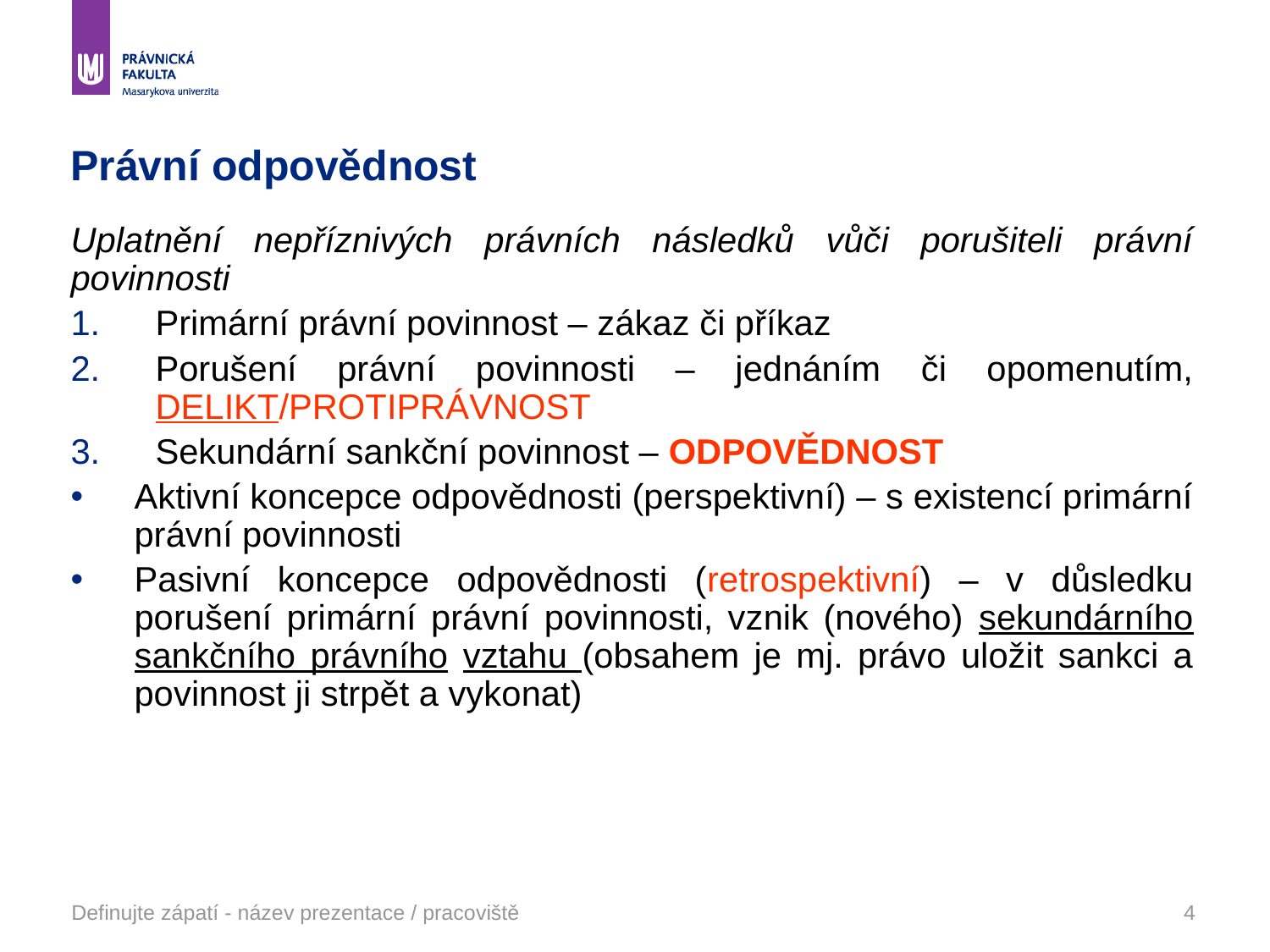

# Právní odpovědnost
Uplatnění nepříznivých právních následků vůči porušiteli právní povinnosti
Primární právní povinnost – zákaz či příkaz
Porušení právní povinnosti – jednáním či opomenutím, DELIKT/PROTIPRÁVNOST
Sekundární sankční povinnost – ODPOVĚDNOST
Aktivní koncepce odpovědnosti (perspektivní) – s existencí primární právní povinnosti
Pasivní koncepce odpovědnosti (retrospektivní) – v důsledku porušení primární právní povinnosti, vznik (nového) sekundárního sankčního právního vztahu (obsahem je mj. právo uložit sankci a povinnost ji strpět a vykonat)

Definujte zápatí - název prezentace / pracoviště
4